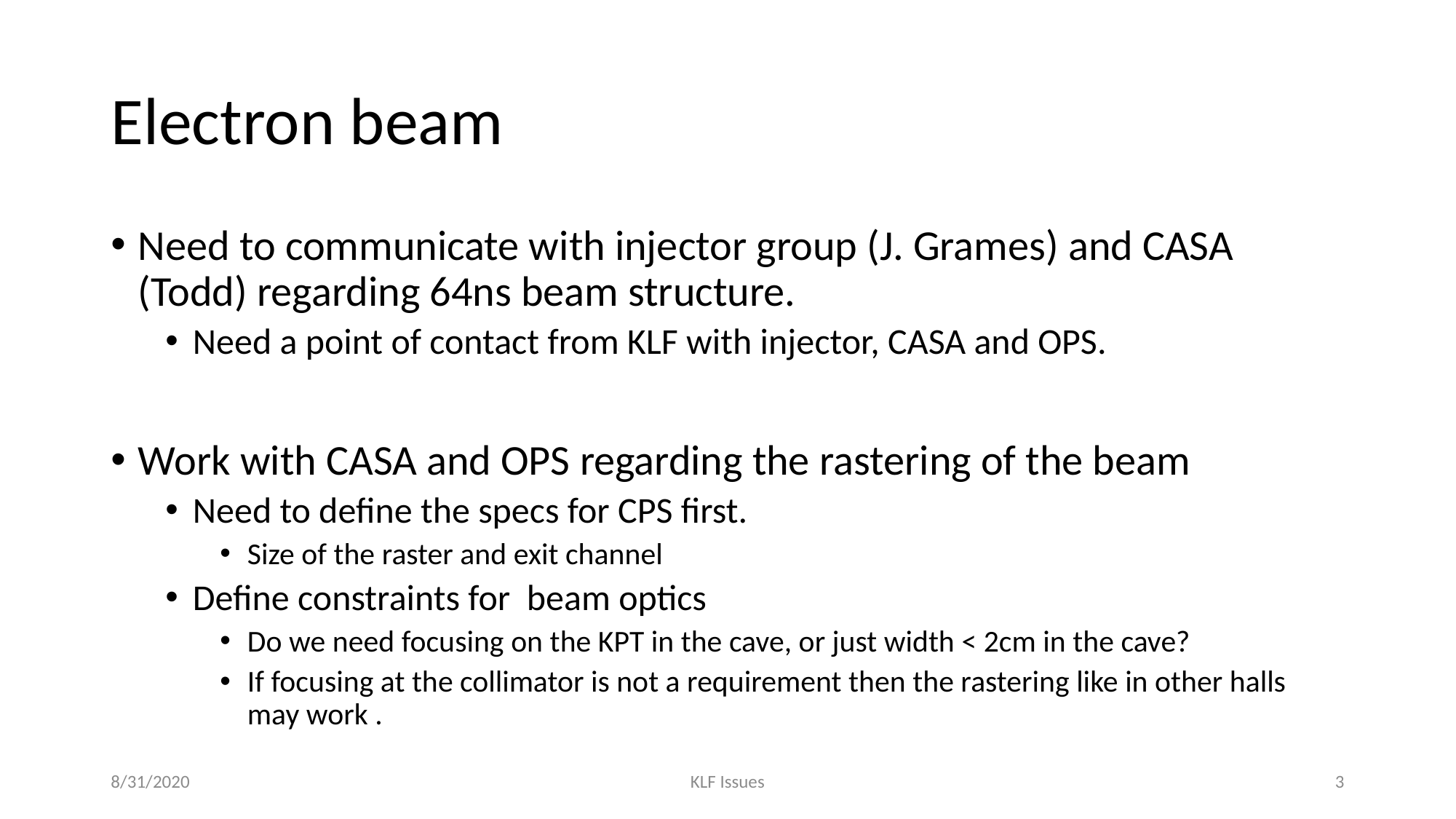

# Electron beam
Need to communicate with injector group (J. Grames) and CASA (Todd) regarding 64ns beam structure.
Need a point of contact from KLF with injector, CASA and OPS.

Work with CASA and OPS regarding the rastering of the beam
Need to define the specs for CPS first.
Size of the raster and exit channel
Define constraints for  beam optics
Do we need focusing on the KPT in the cave, or just width < 2cm in the cave?
If focusing at the collimator is not a requirement then the rastering like in other halls may work .

8/31/2020
KLF Issues
3